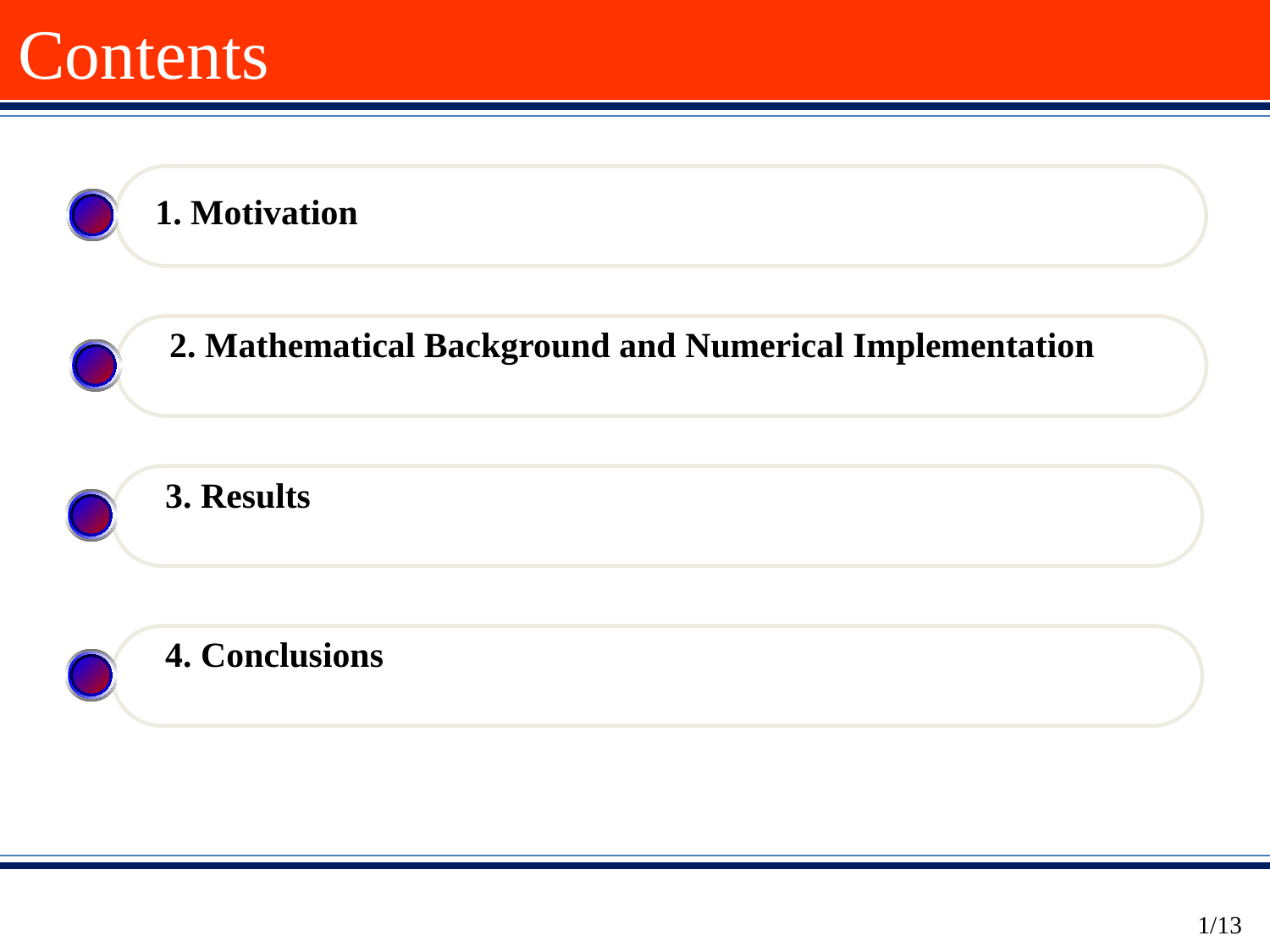

Contents

1. Motivation

2. Mathematical Background and Numerical Implementation

3. Results

4. Conclusions

1/13